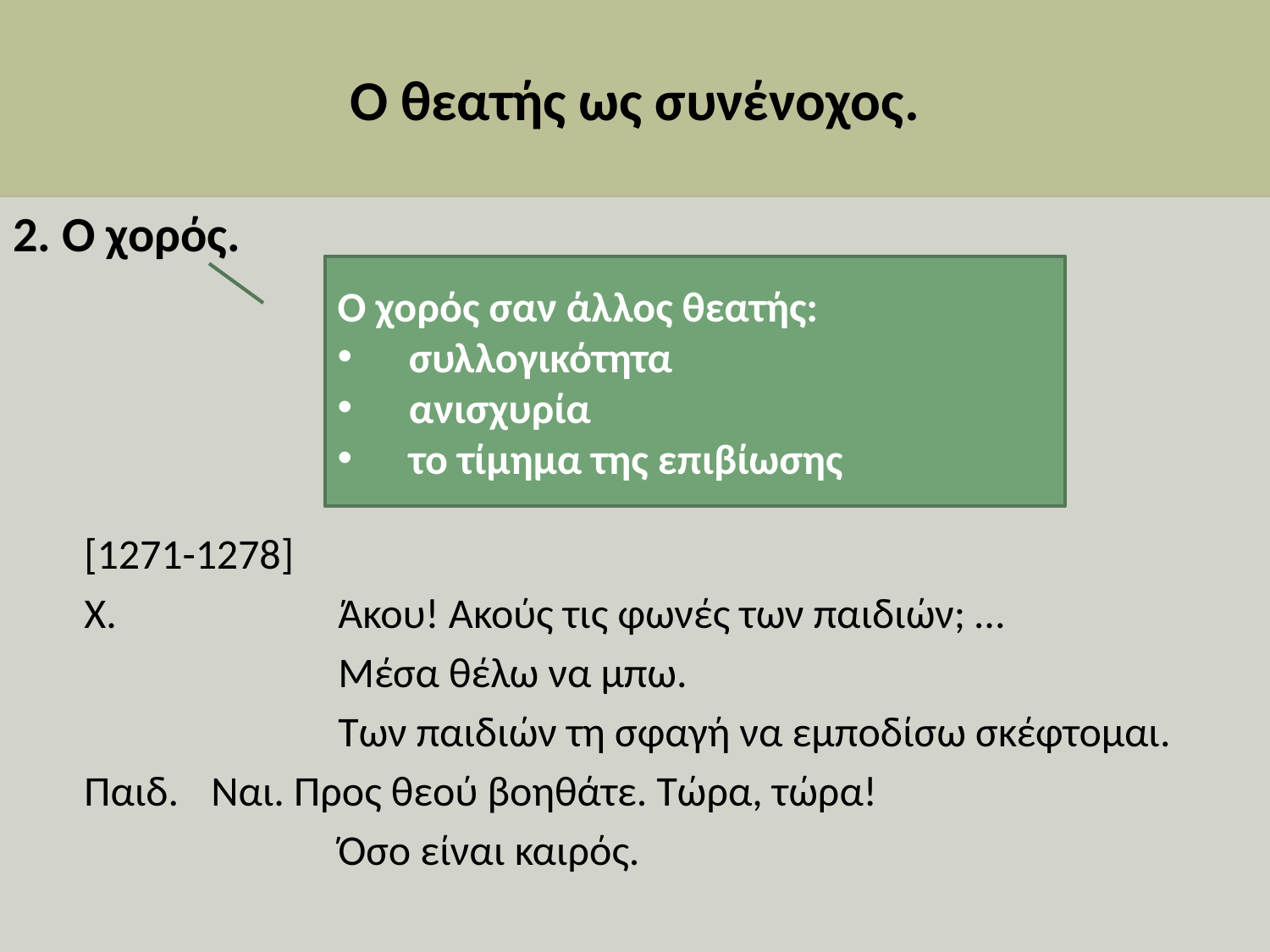

# Ο θεατής ως συνένοχος.
2. Ο χορός.

	[1271-1278]
	Χ.		Άκου! Ακούς τις φωνές των παιδιών; …
			Μέσα θέλω να μπω.
			Των παιδιών τη σφαγή να εμποδίσω σκέφτομαι.
	Παιδ. 	Ναι. Προς θεού βοηθάτε. Τώρα, τώρα!
			Όσο είναι καιρός.

Ο χορός σαν άλλος θεατής:
συλλογικότητα
ανισχυρία
το τίμημα της επιβίωσης